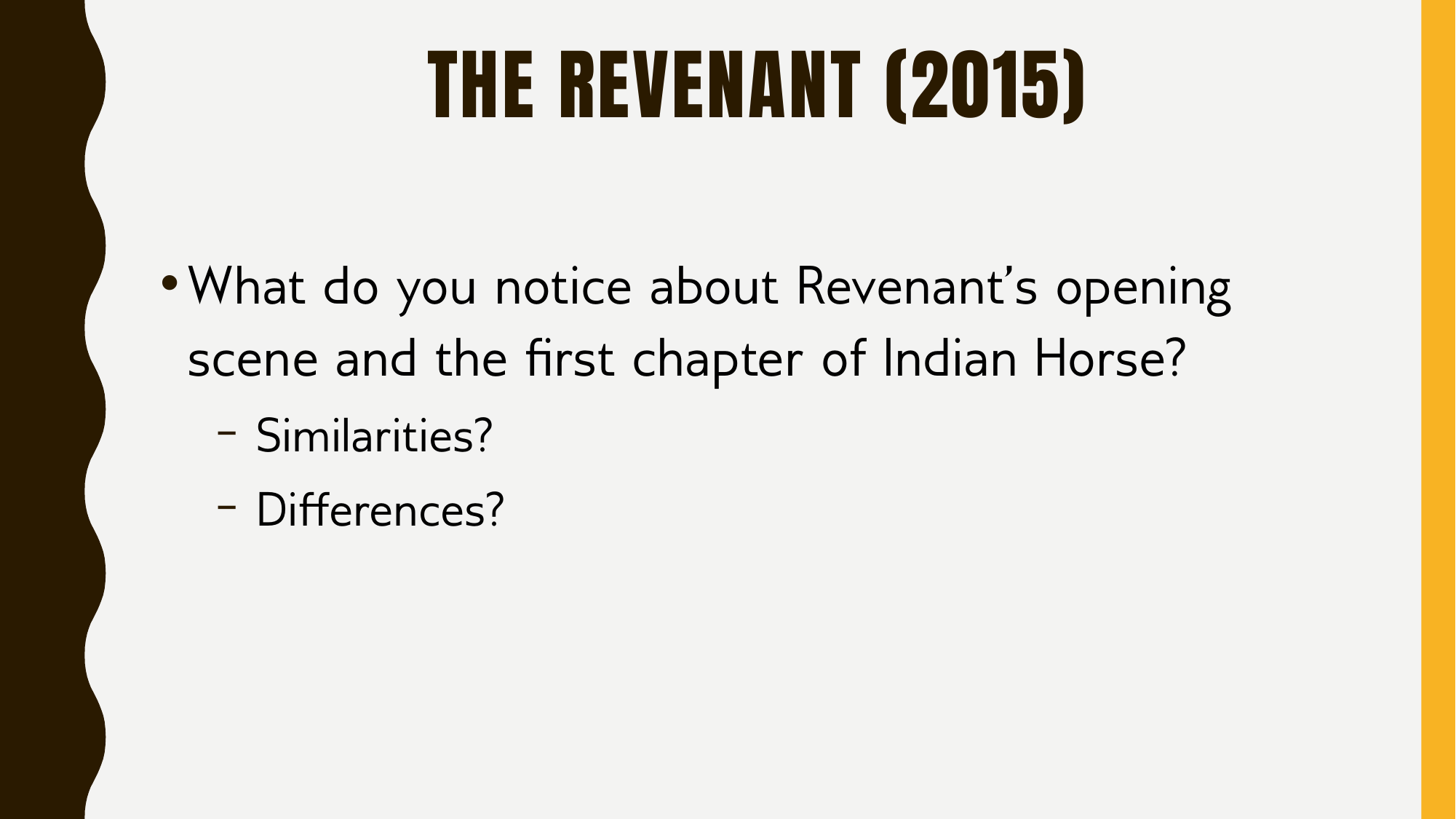

# The Revenant (2015)
What do you notice about Revenant’s opening scene and the first chapter of Indian Horse?
 Similarities?
 Differences?